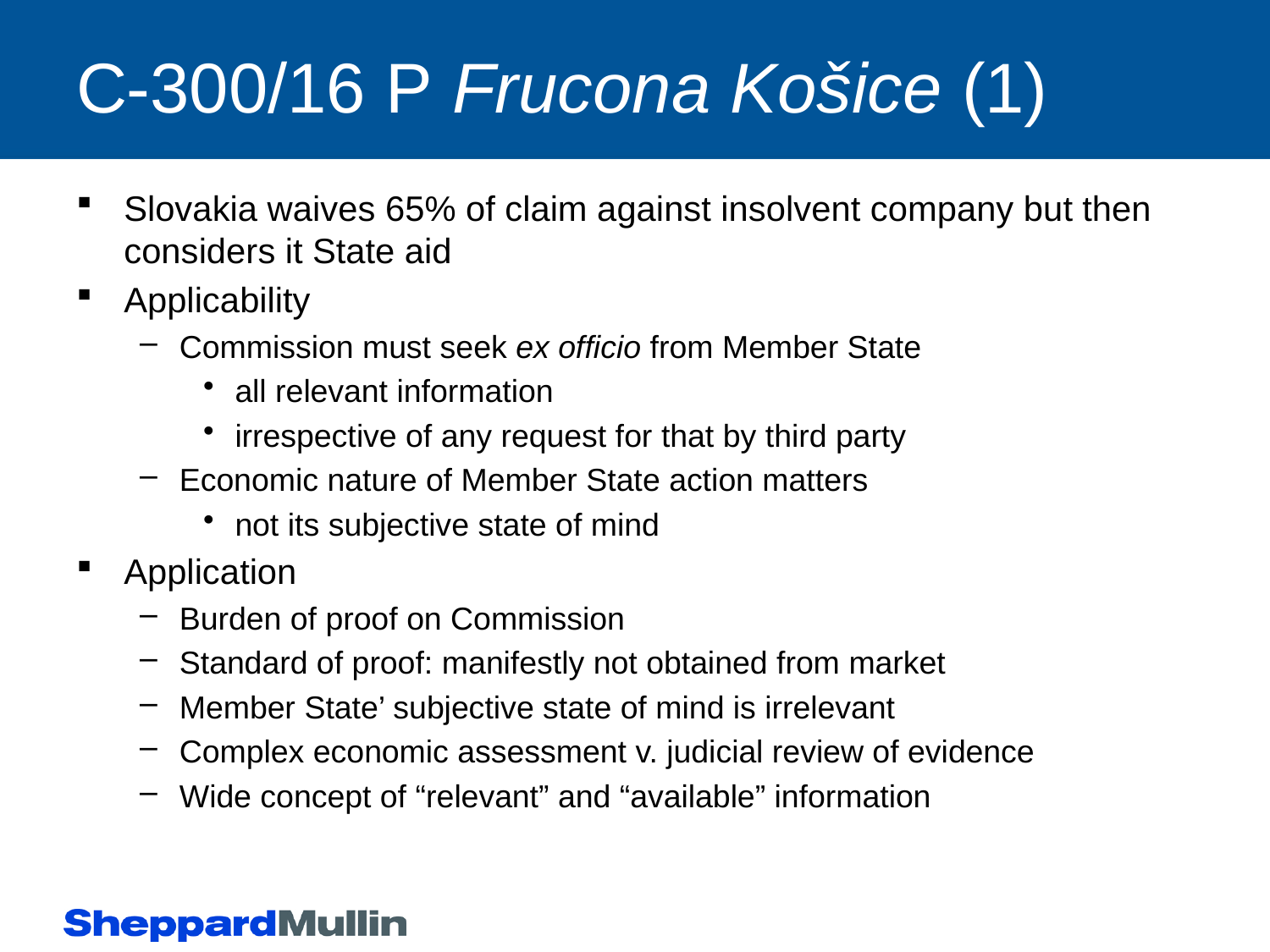

# C-300/16 P Frucona Košice (1)
Slovakia waives 65% of claim against insolvent company but then considers it State aid
Applicability
Commission must seek ex officio from Member State
all relevant information
irrespective of any request for that by third party
Economic nature of Member State action matters
not its subjective state of mind
Application
Burden of proof on Commission
Standard of proof: manifestly not obtained from market
Member State’ subjective state of mind is irrelevant
Complex economic assessment v. judicial review of evidence
Wide concept of “relevant” and “available” information